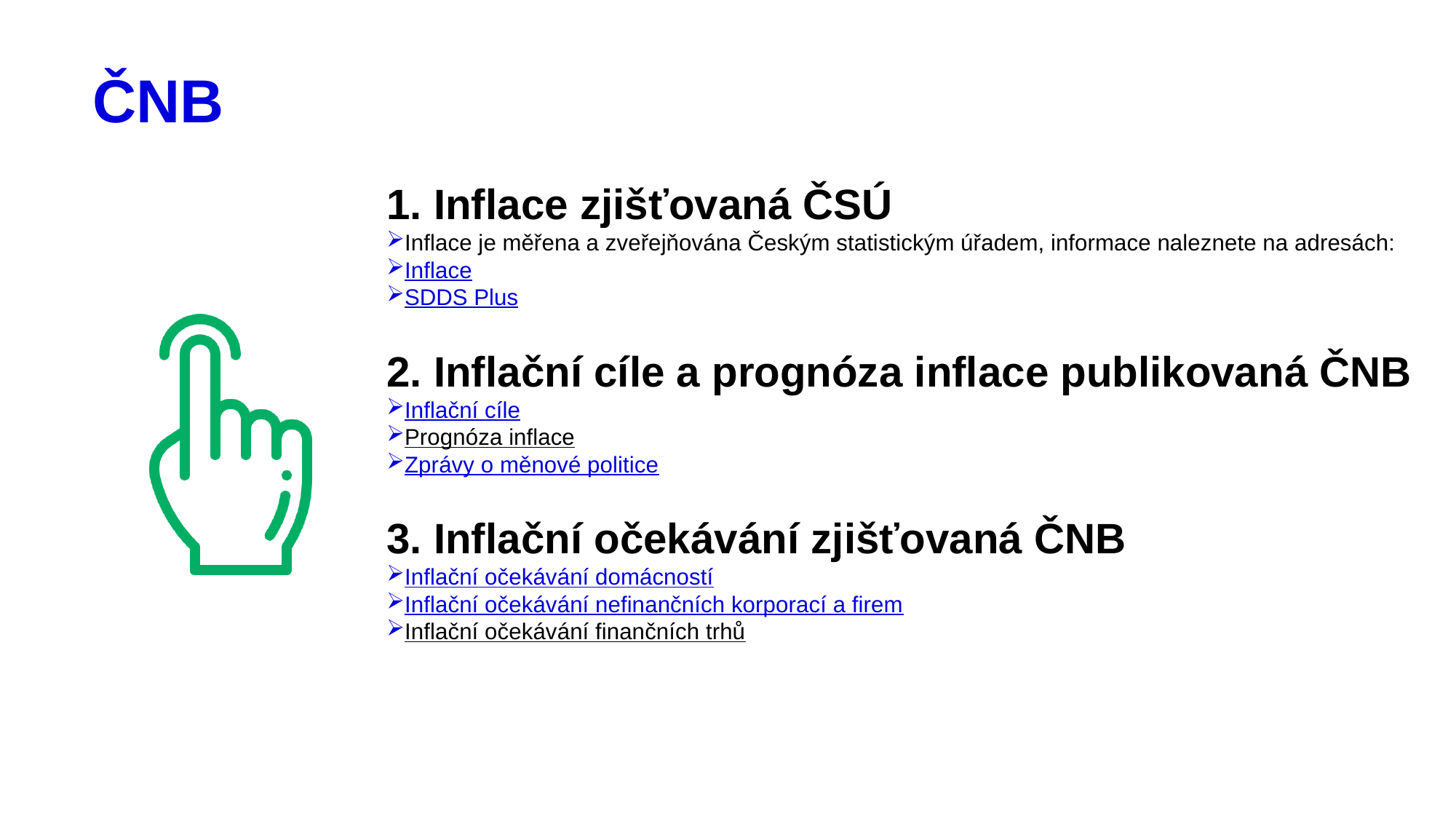

1. Inflace zjišťovaná ČSÚ
Inflace je měřena a zveřejňována Českým statistickým úřadem, informace naleznete na adresách:
Inflace
SDDS Plus

2. Inflační cíle a prognóza inflace publikovaná ČNB
Inflační cíle
Prognóza inflace
Zprávy o měnové politice

3. Inflační očekávání zjišťovaná ČNB
Inflační očekávání domácností
Inflační očekávání nefinančních korporací a firem
Inflační očekávání finančních trhů

# ČNB